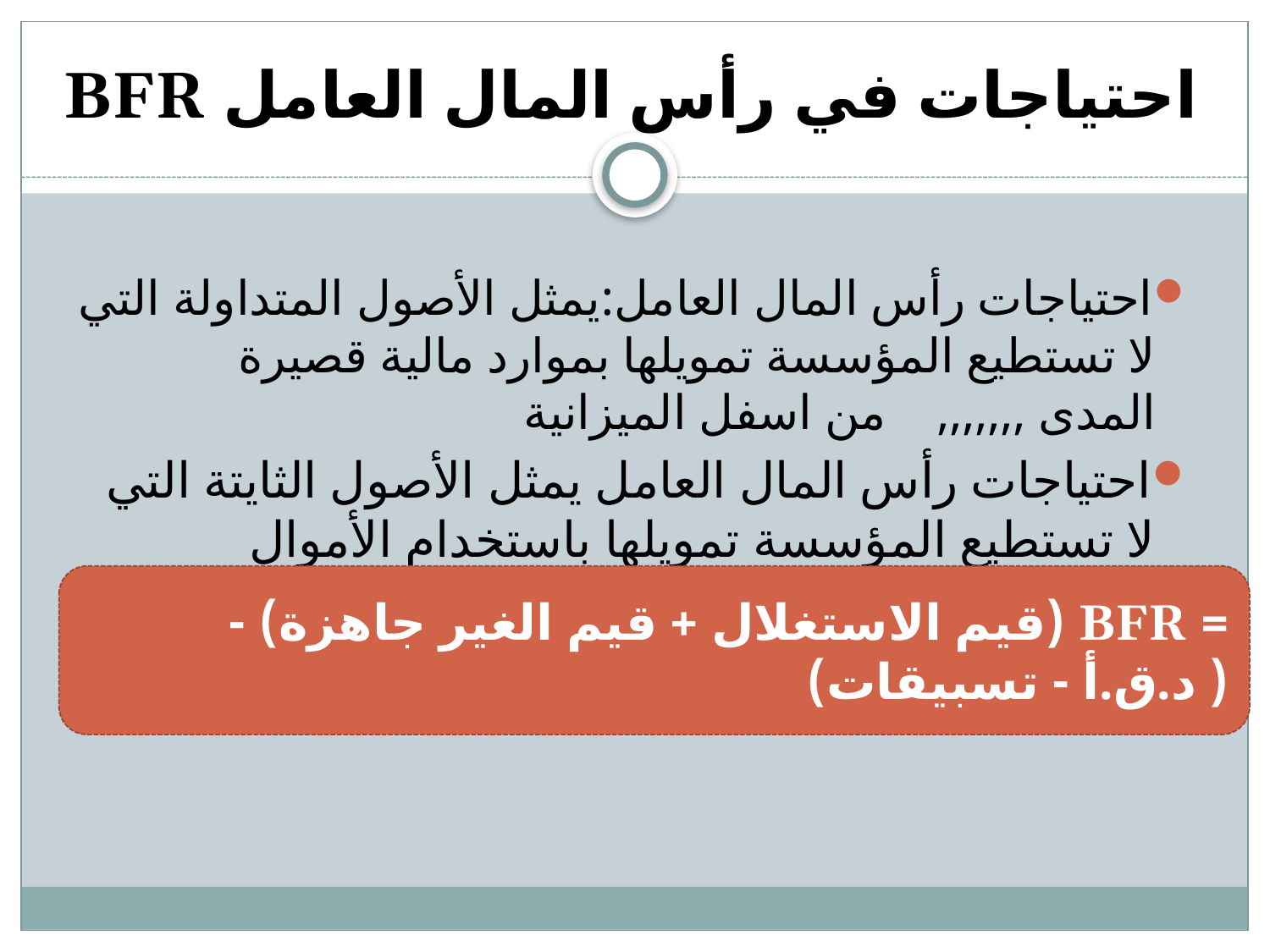

# احتياجات في رأس المال العامل BFR
احتياجات رأس المال العامل:يمثل الأصول المتداولة التي لا تستطيع المؤسسة تمويلها بموارد مالية قصيرة المدى ,,,,,,,    من اسفل الميزانية
احتياجات رأس المال العامل يمثل الأصول الثايتة التي لا تستطيع المؤسسة تمويلها باستخدام الأموال الدائمة ,,,,, من أعلى الميزانية

= BFR (قيم الاستغلال + قيم الغير جاهزة) - ( د.ق.أ - تسبيقات)